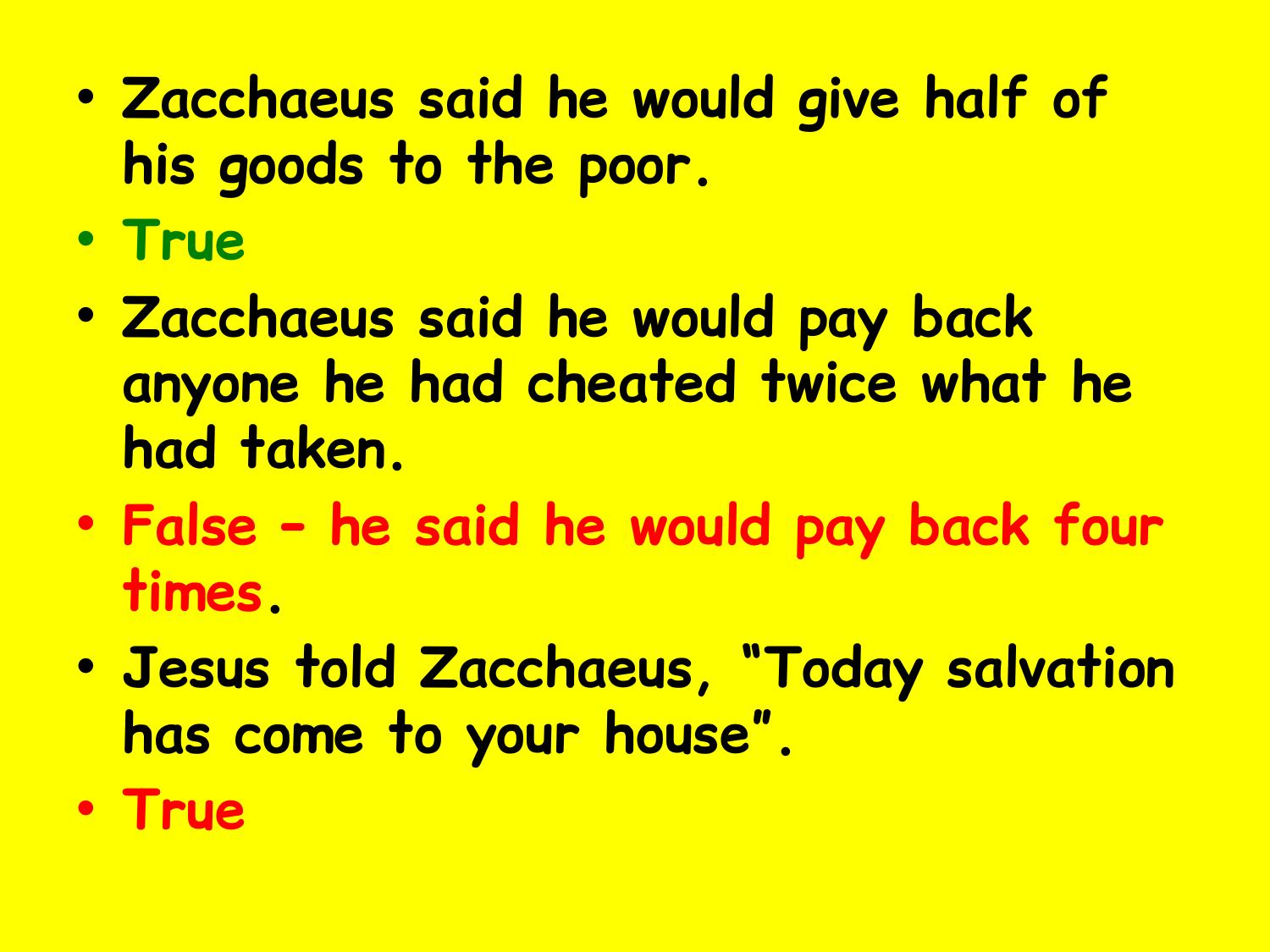

Zacchaeus said he would give half of his goods to the poor.
True
Zacchaeus said he would pay back anyone he had cheated twice what he had taken.
False – he said he would pay back four times.
Jesus told Zacchaeus, “Today salvation has come to your house”.
True